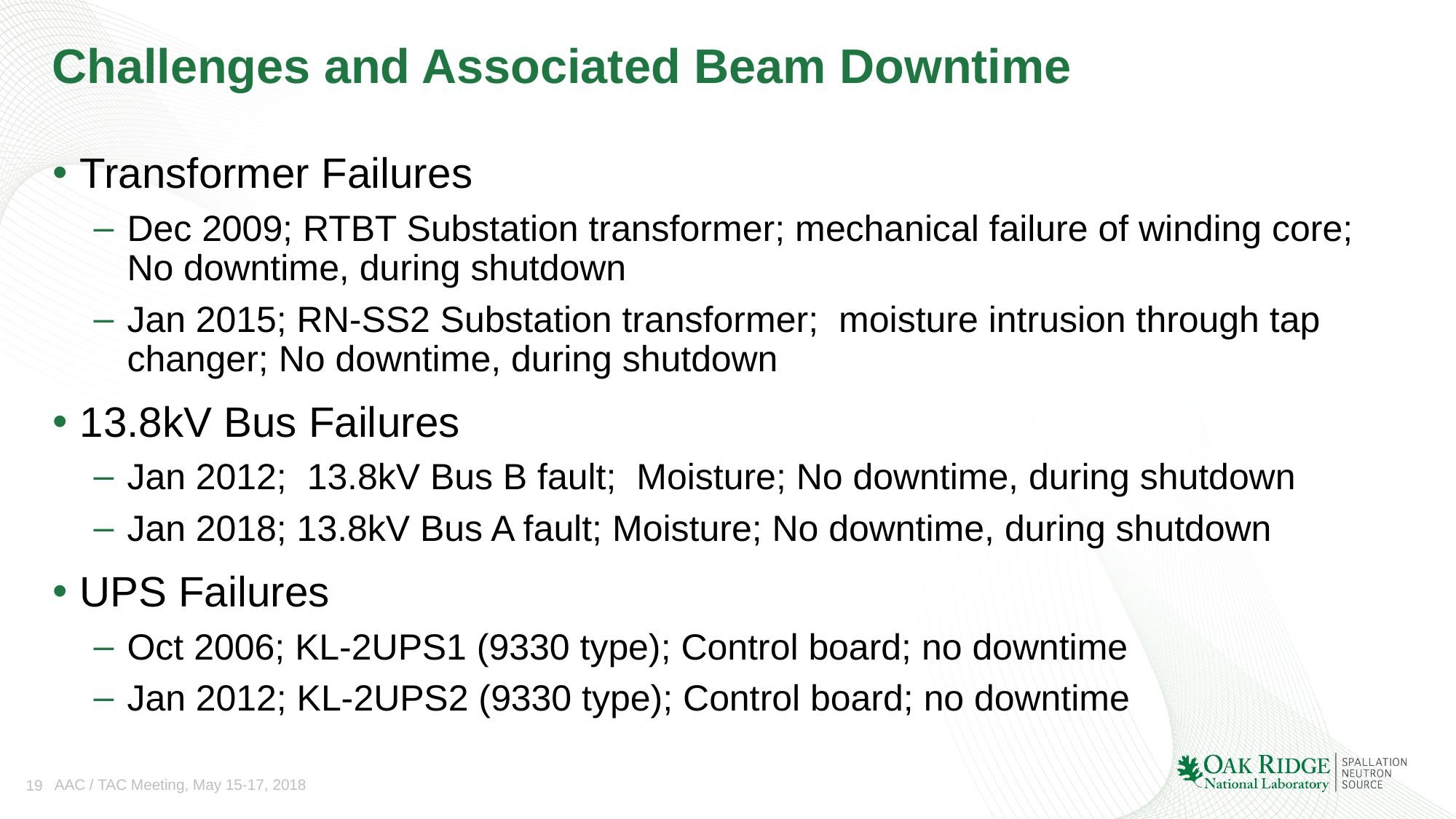

# Challenges and Associated Beam Downtime
Transformer Failures
Dec 2009; RTBT Substation transformer; mechanical failure of winding core;  No downtime, during shutdown
Jan 2015; RN-SS2 Substation transformer;  moisture intrusion through tap changer; No downtime, during shutdown
13.8kV Bus Failures
Jan 2012;  13.8kV Bus B fault;  Moisture; No downtime, during shutdown
Jan 2018; 13.8kV Bus A fault; Moisture; No downtime, during shutdown
UPS Failures
Oct 2006; KL-2UPS1 (9330 type); Control board; no downtime
Jan 2012; KL-2UPS2 (9330 type); Control board; no downtime